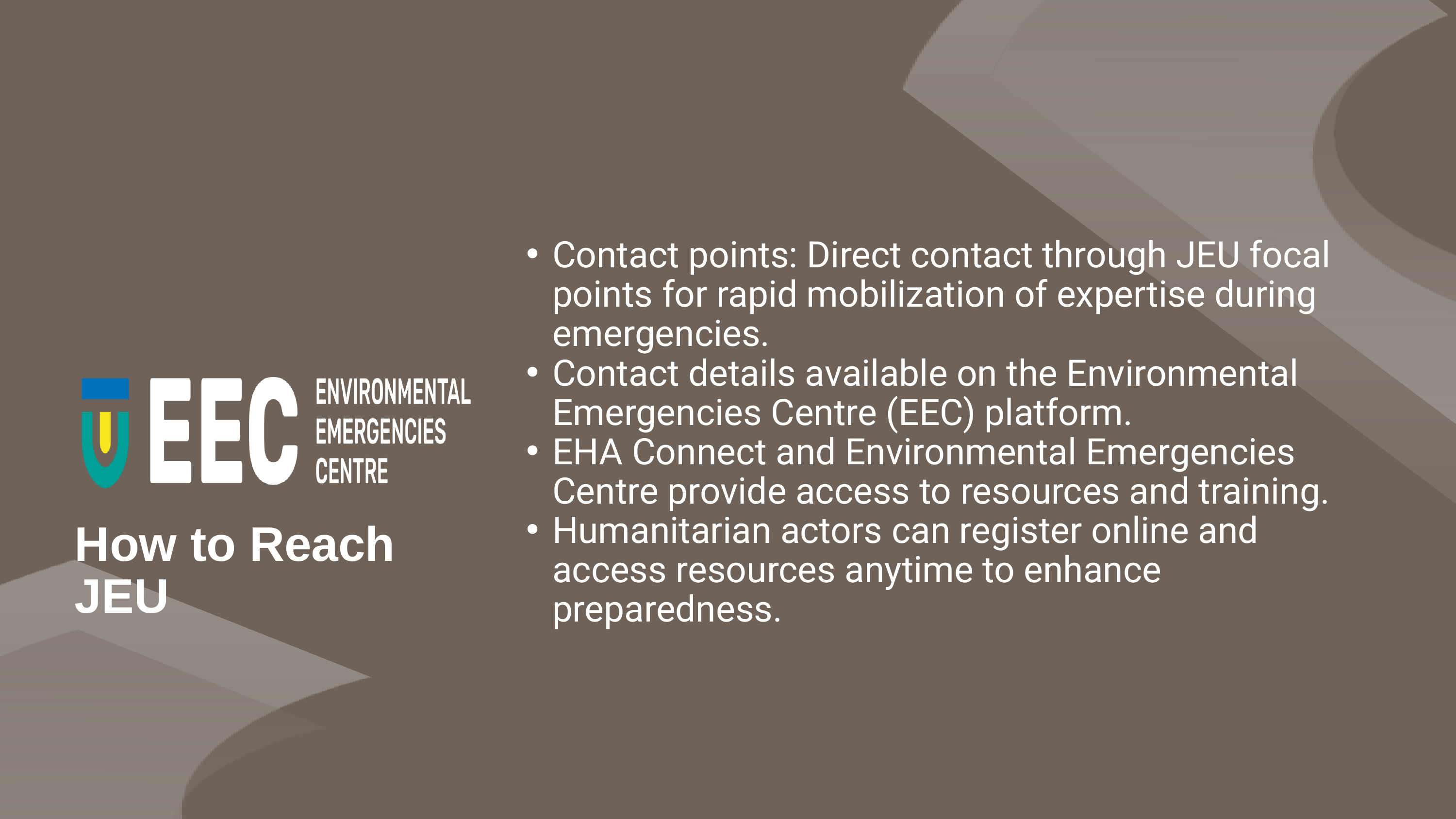

Contact points: Direct contact through JEU focal points for rapid mobilization of expertise during emergencies.
Contact details available on the Environmental Emergencies Centre (EEC) platform.
EHA Connect and Environmental Emergencies Centre provide access to resources and training.
Humanitarian actors can register online and access resources anytime to enhance preparedness.

How to Reach JEU